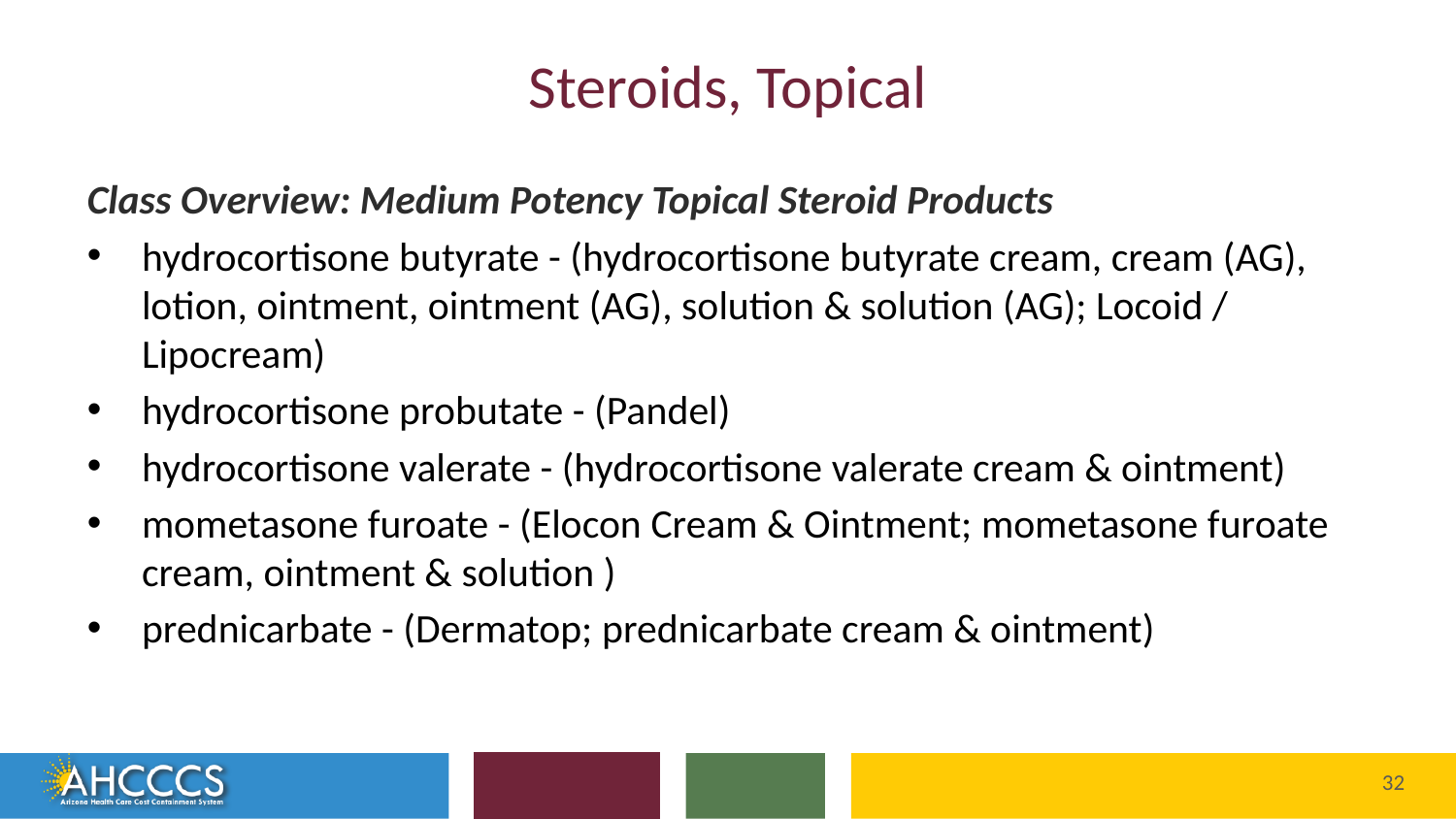

# Steroids, Topical
Class Overview: Medium Potency Topical Steroid Products
hydrocortisone butyrate - (hydrocortisone butyrate cream, cream (AG), lotion, ointment, ointment (AG), solution & solution (AG); Locoid / Lipocream)
hydrocortisone probutate - (Pandel)
hydrocortisone valerate - (hydrocortisone valerate cream & ointment)
mometasone furoate - (Elocon Cream & Ointment; mometasone furoate cream, ointment & solution )
prednicarbate - (Dermatop; prednicarbate cream & ointment)

Reaching across Arizona to provide comprehensive
quality health care for those in need
32